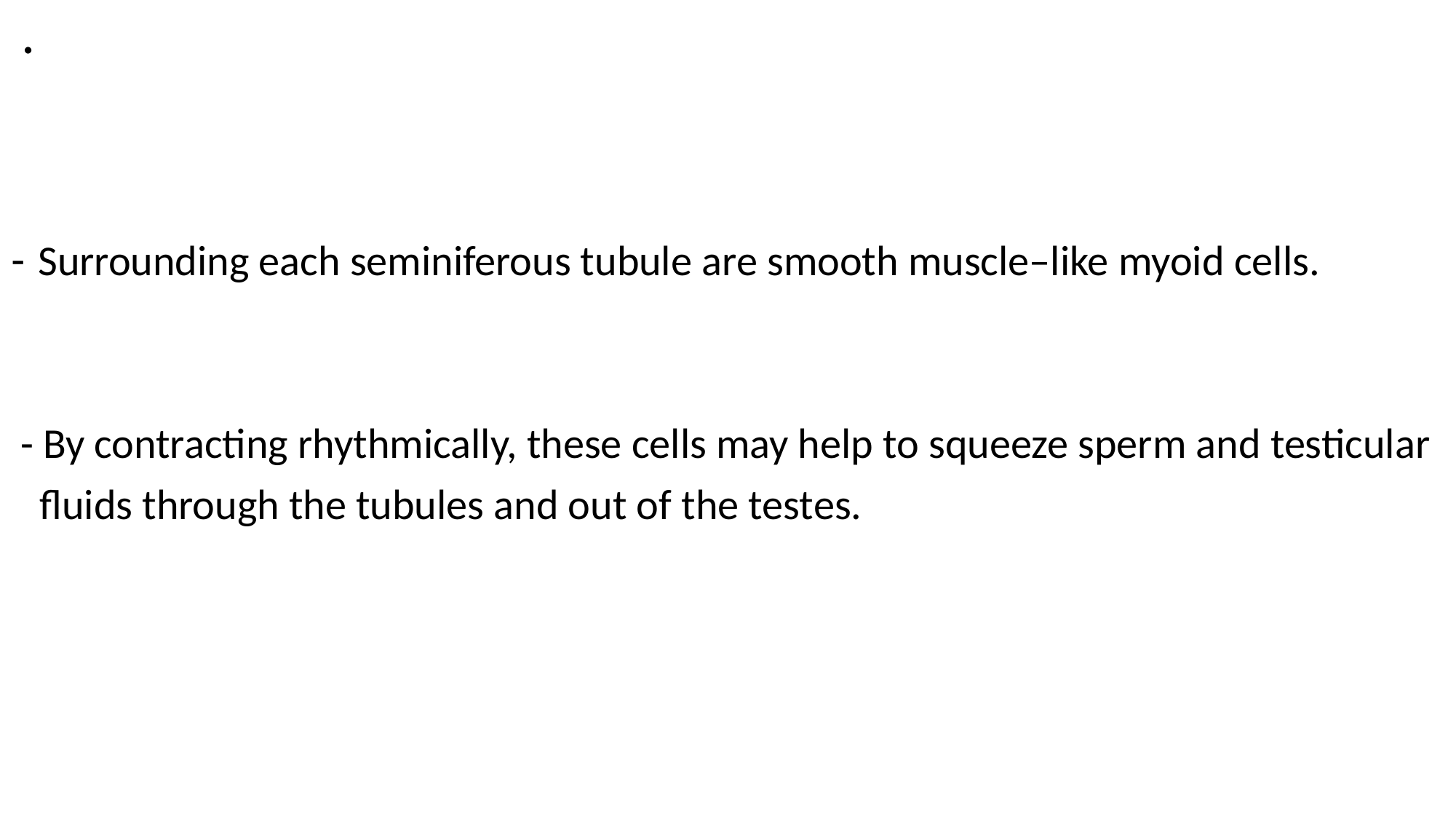

# .

Surrounding each seminiferous tubule are smooth muscle–like myoid cells.

 - By contracting rhythmically, these cells may help to squeeze sperm and testicular
   fluids through the tubules and out of the testes.